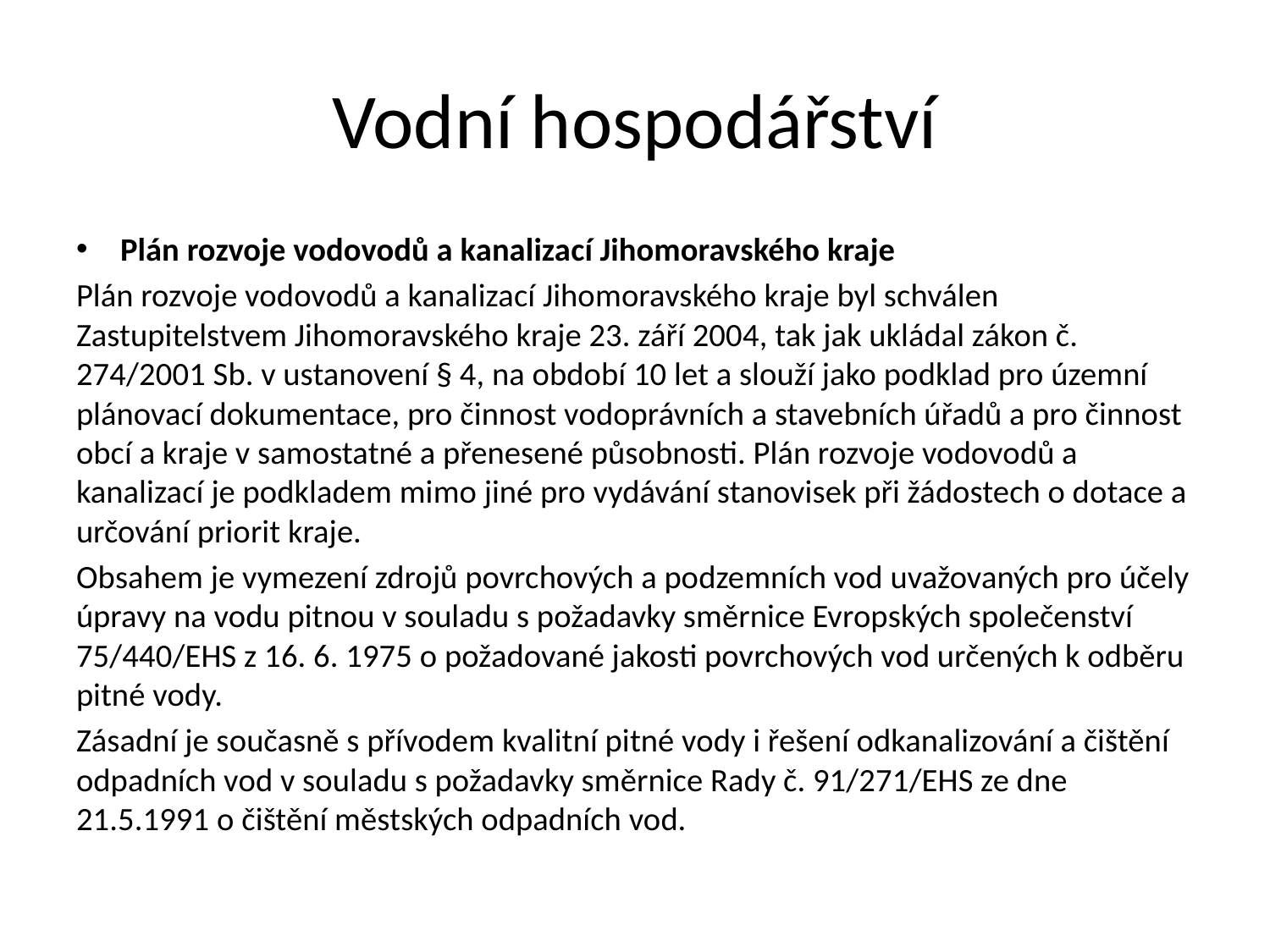

# Vodní hospodářství
Plán rozvoje vodovodů a kanalizací Jihomoravského kraje
Plán rozvoje vodovodů a kanalizací Jihomoravského kraje byl schválen Zastupitelstvem Jihomoravského kraje 23. září 2004, tak jak ukládal zákon č. 274/2001 Sb. v ustanovení § 4, na období 10 let a slouží jako podklad pro územní plánovací dokumentace, pro činnost vodoprávních a stavebních úřadů a pro činnost obcí a kraje v samostatné a přenesené působnosti. Plán rozvoje vodovodů a kanalizací je podkladem mimo jiné pro vydávání stanovisek při žádostech o dotace a určování priorit kraje.
Obsahem je vymezení zdrojů povrchových a podzemních vod uvažovaných pro účely úpravy na vodu pitnou v souladu s požadavky směrnice Evropských společenství 75/440/EHS z 16. 6. 1975 o požadované jakosti povrchových vod určených k odběru pitné vody.
Zásadní je současně s přívodem kvalitní pitné vody i řešení odkanalizování a čištění odpadních vod v souladu s požadavky směrnice Rady č. 91/271/EHS ze dne 21.5.1991 o čištění městských odpadních vod.